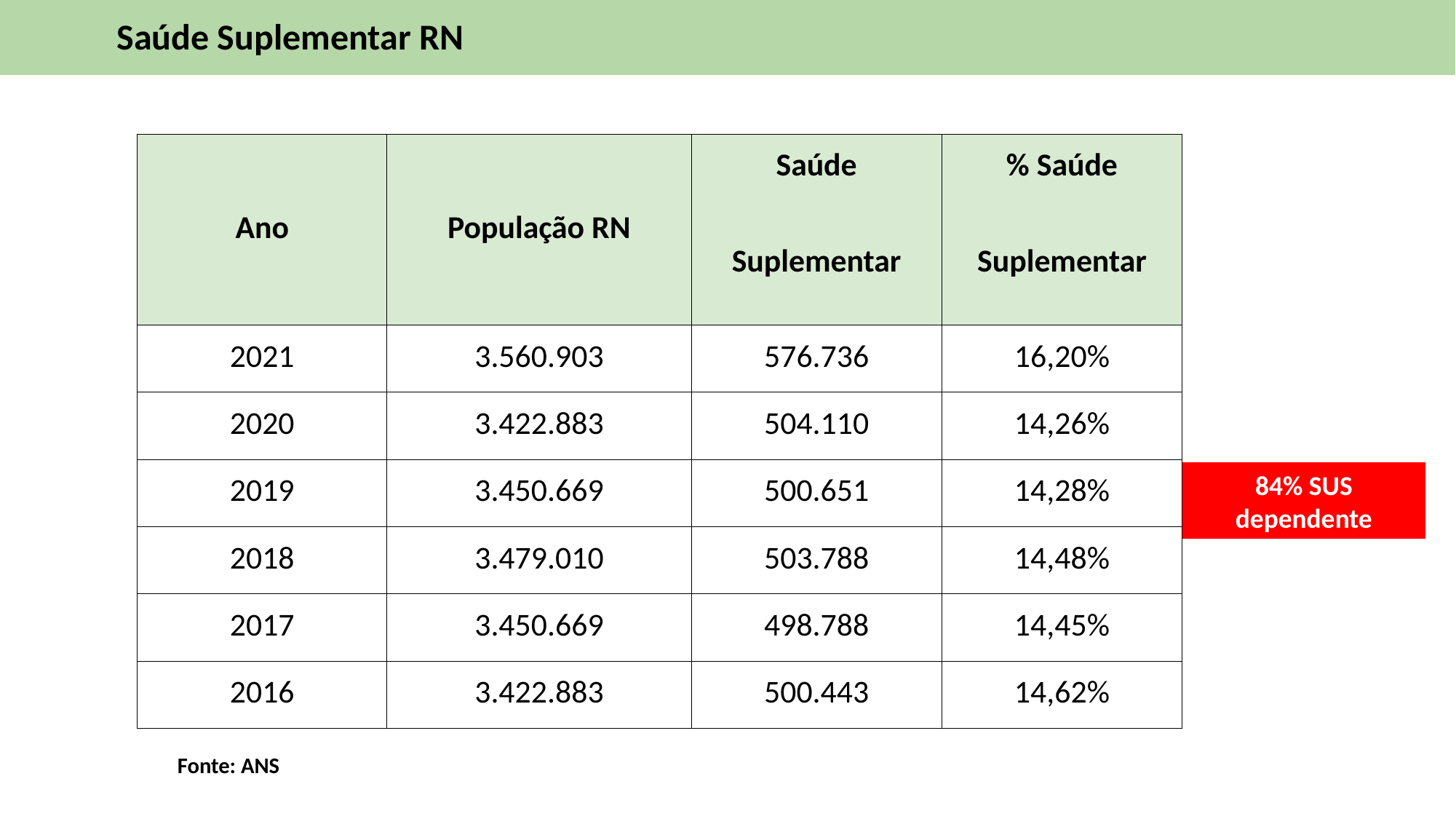

Saúde Suplementar RN
| Ano | População RN | Saúde | % Saúde |
| --- | --- | --- | --- |
|  |  | Suplementar | Suplementar |
| 2021 | 3.560.903 | 576.736 | 16,20% |
| 2020 | 3.422.883 | 504.110 | 14,26% |
| 2019 | 3.450.669 | 500.651 | 14,28% |
| 2018 | 3.479.010 | 503.788 | 14,48% |
| 2017 | 3.450.669 | 498.788 | 14,45% |
| 2016 | 3.422.883 | 500.443 | 14,62% |
84% SUS dependente
Fonte: ANS